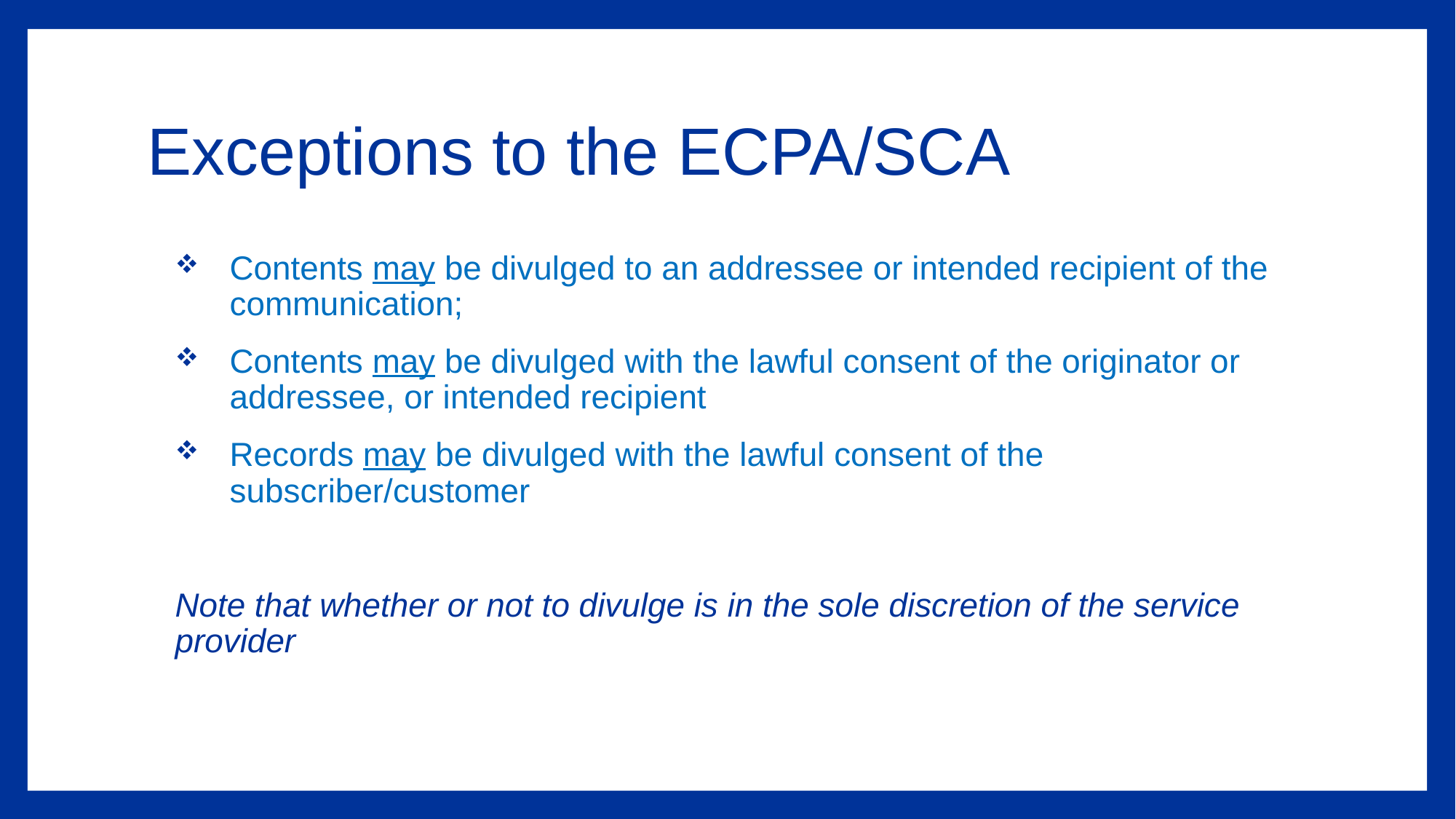

# Exceptions to the ECPA/SCA
Contents may be divulged to an addressee or intended recipient of the communication;
Contents may be divulged with the lawful consent of the originator or addressee, or intended recipient
Records may be divulged with the lawful consent of the subscriber/customer

Note that whether or not to divulge is in the sole discretion of the service provider